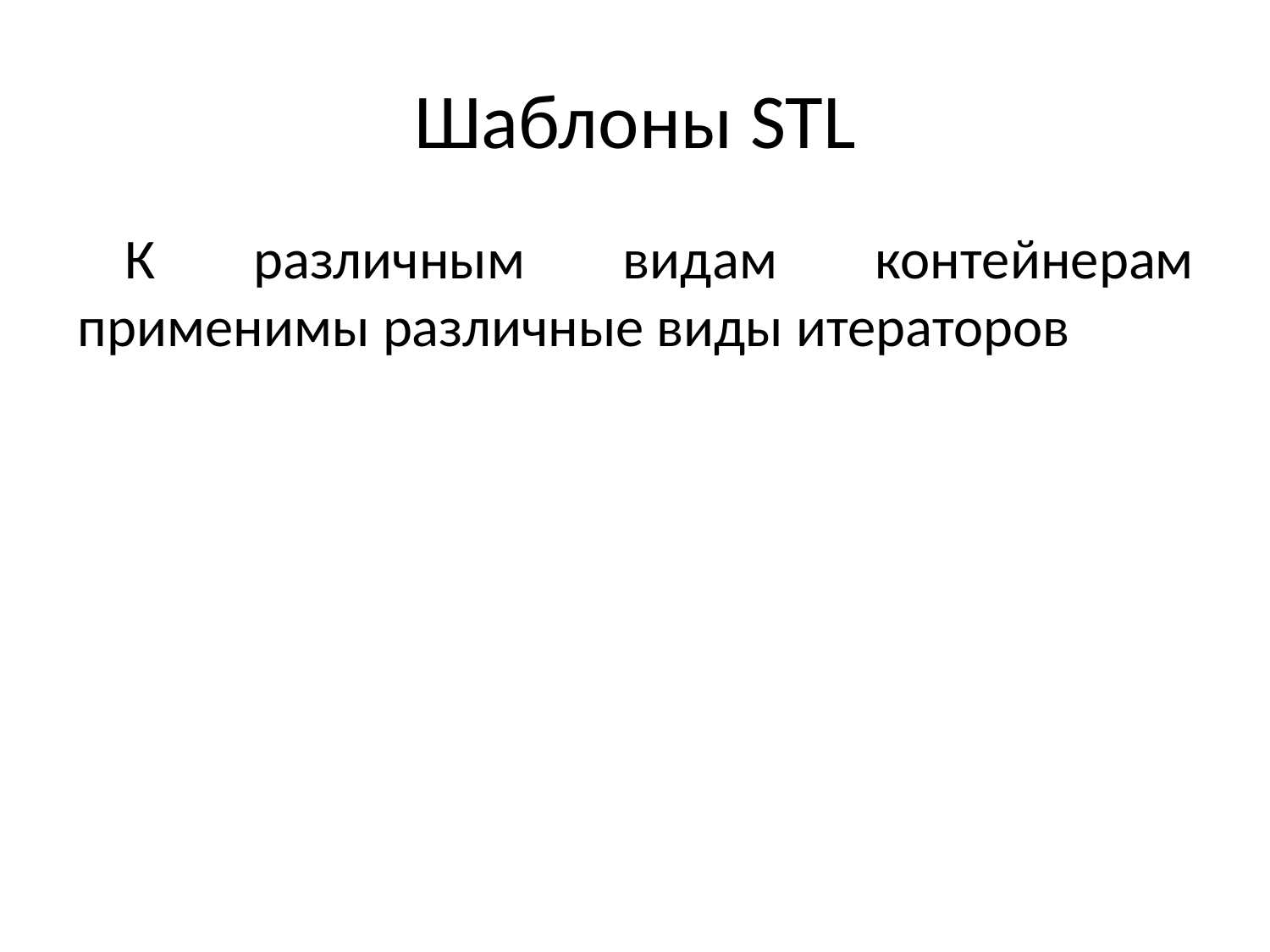

# Шаблоны STL
К различным видам контейнерам применимы различные виды итераторов